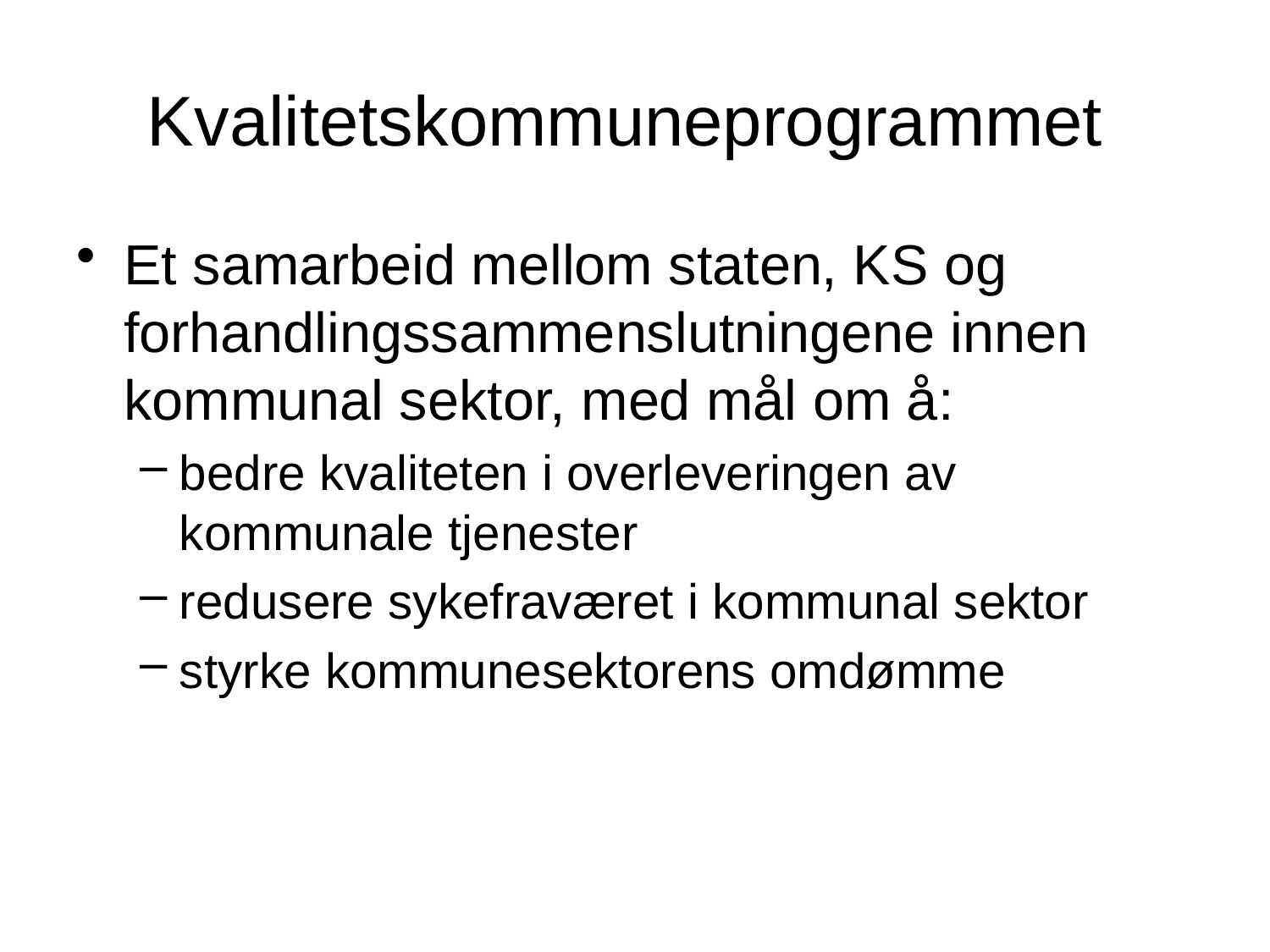

# Kvalitetskommuneprogrammet
Et samarbeid mellom staten, KS og forhandlingssammenslutningene innen kommunal sektor, med mål om å:
bedre kvaliteten i overleveringen av kommunale tjenester
redusere sykefraværet i kommunal sektor
styrke kommunesektorens omdømme